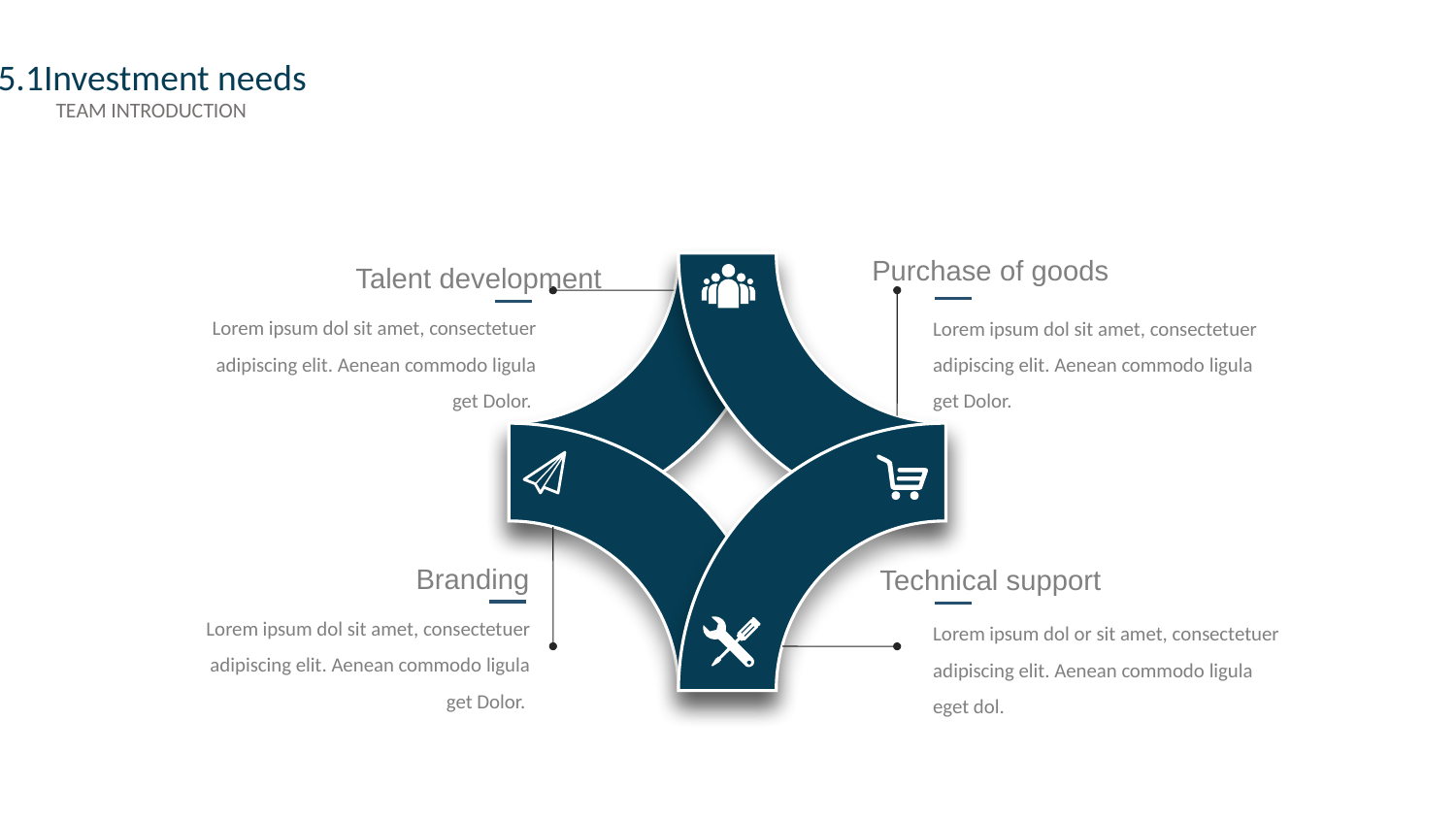

5.1Investment needs
TEAM INTRODUCTION
Purchase of goods
Lorem ipsum dol sit amet, consectetuer adipiscing elit. Aenean commodo ligula get Dolor.

Talent development
Lorem ipsum dol sit amet, consectetuer adipiscing elit. Aenean commodo ligula get Dolor.

Branding
Lorem ipsum dol sit amet, consectetuer adipiscing elit. Aenean commodo ligula get Dolor.
Technical support
Lorem ipsum dol or sit amet, consectetuer adipiscing elit. Aenean commodo ligula eget dol.